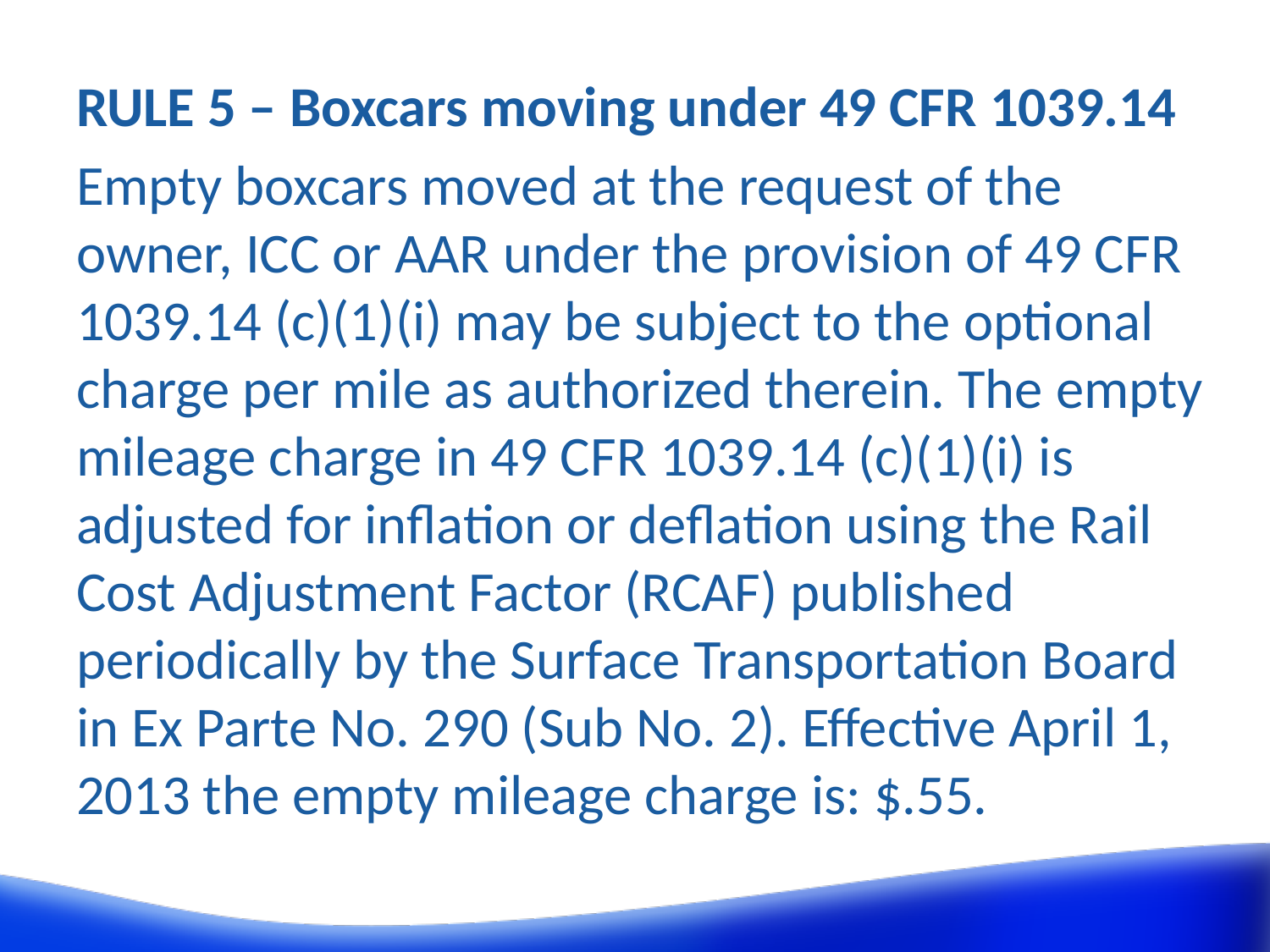

RULE 5 – Boxcars moving under 49 CFR 1039.14
Empty boxcars moved at the request of the owner, ICC or AAR under the provision of 49 CFR 1039.14 (c)(1)(i) may be subject to the optional charge per mile as authorized therein. The empty mileage charge in 49 CFR 1039.14 (c)(1)(i) is adjusted for inflation or deflation using the Rail Cost Adjustment Factor (RCAF) published periodically by the Surface Transportation Board in Ex Parte No. 290 (Sub No. 2). Effective April 1, 2013 the empty mileage charge is: $.55.